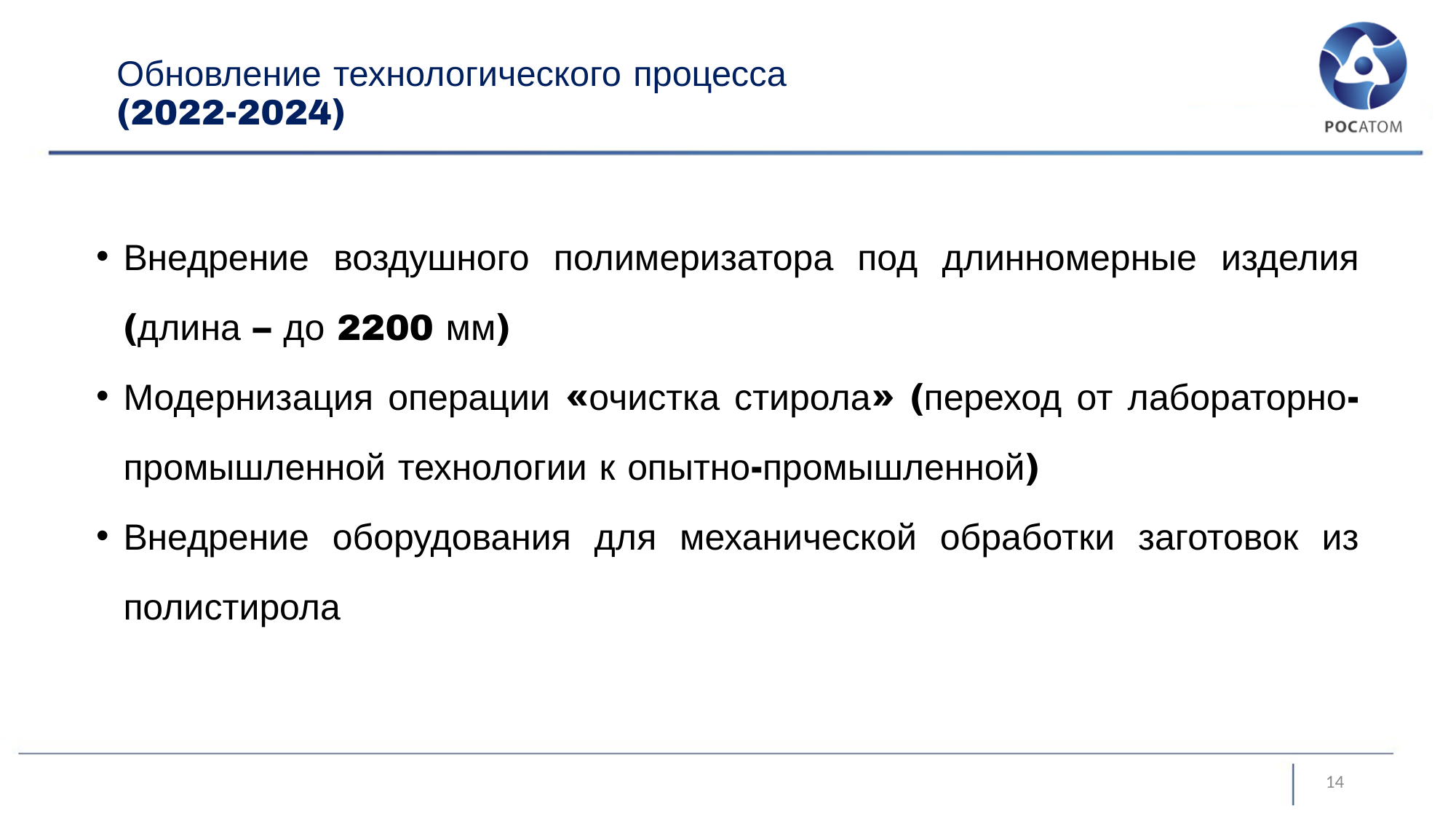

# Обновление технологического процесса (2022-2024)
Внедрение воздушного полимеризатора под длинномерные изделия (длина – до 2200 мм)
Модернизация операции «очистка стирола» (переход от лабораторно-промышленной технологии к опытно-промышленной)
Внедрение оборудования для механической обработки заготовок из полистирола

14